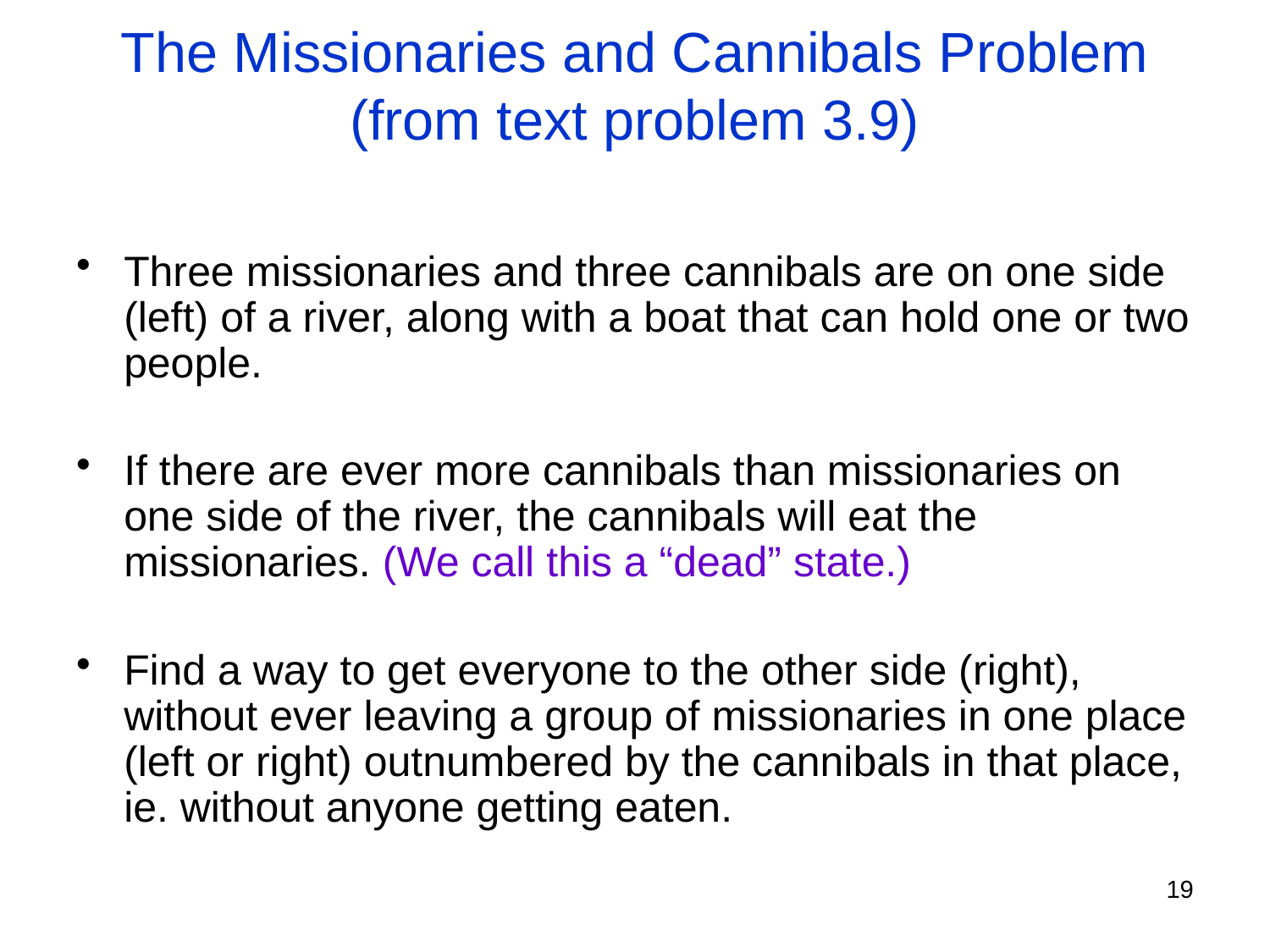

# The Missionaries and Cannibals Problem (from text problem 3.9)
Three missionaries and three cannibals are on one side (left) of a river, along with a boat that can hold one or two people.

If there are ever more cannibals than missionaries on one side of the river, the cannibals will eat the missionaries. (We call this a “dead” state.)

Find a way to get everyone to the other side (right), without ever leaving a group of missionaries in one place (left or right) outnumbered by the cannibals in that place, ie. without anyone getting eaten.

19